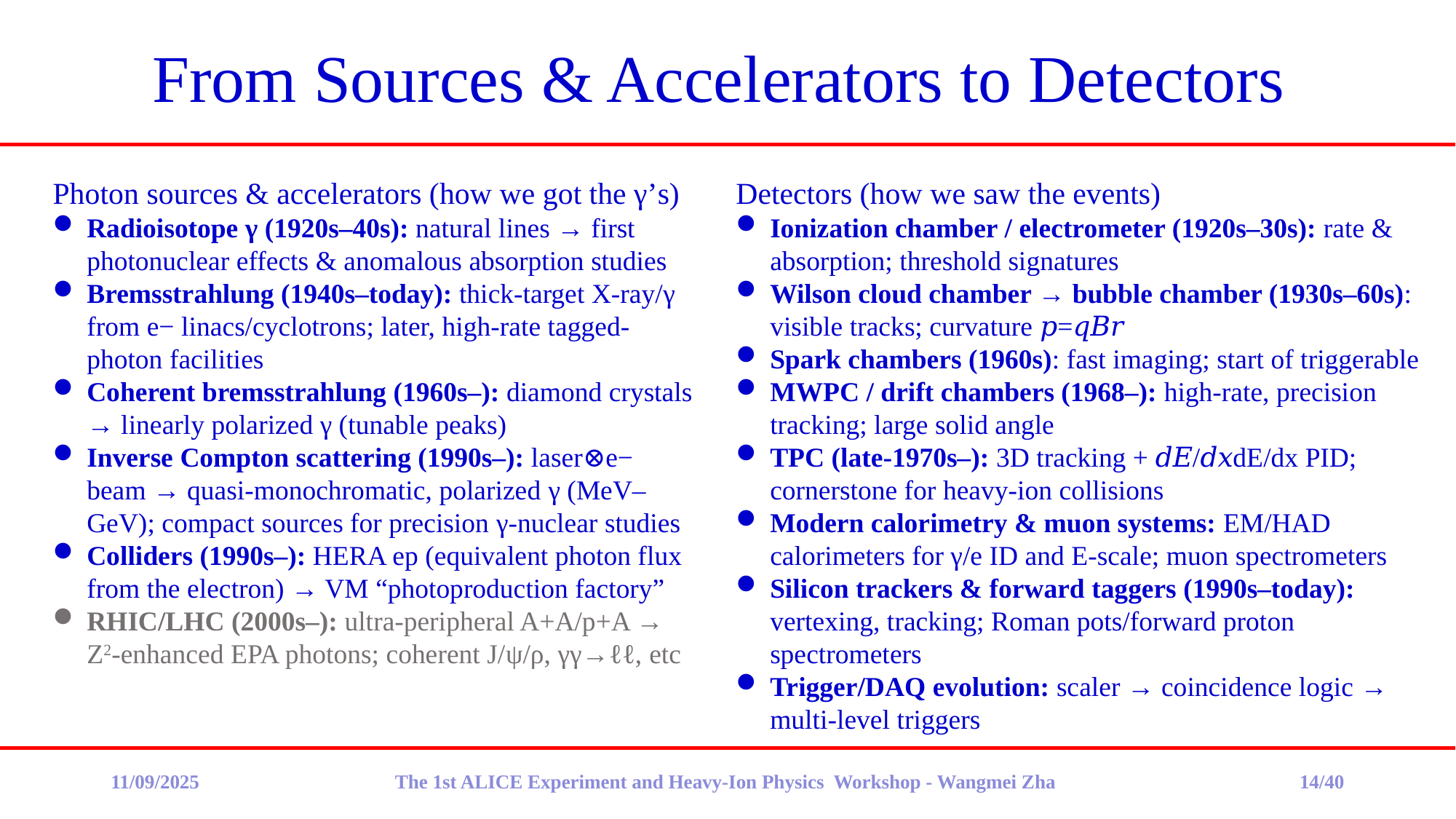

# From Sources & Accelerators to Detectors
Photon sources & accelerators (how we got the γ’s)
Radioisotope γ (1920s–40s): natural lines → first photonuclear effects & anomalous absorption studies
Bremsstrahlung (1940s–today): thick-target X-ray/γ from e− linacs/cyclotrons; later, high-rate tagged-photon facilities
Coherent bremsstrahlung (1960s–): diamond crystals → linearly polarized γ (tunable peaks)
Inverse Compton scattering (1990s–): laser⊗e− beam → quasi-monochromatic, polarized γ (MeV–GeV); compact sources for precision γ-nuclear studies
Colliders (1990s–): HERA ep (equivalent photon flux from the electron) → VM “photoproduction factory”
RHIC/LHC (2000s–): ultra-peripheral A+A/p+A → Z2-enhanced EPA photons; coherent J/ψ/ρ, γγ→ℓℓ, etc
Detectors (how we saw the events)
Ionization chamber / electrometer (1920s–30s): rate & absorption; threshold signatures
Wilson cloud chamber → bubble chamber (1930s–60s): visible tracks; curvature 𝑝=𝑞𝐵𝑟
Spark chambers (1960s): fast imaging; start of triggerable
MWPC / drift chambers (1968–): high-rate, precision tracking; large solid angle
TPC (late-1970s–): 3D tracking + 𝑑𝐸/𝑑𝑥dE/dx PID; cornerstone for heavy-ion collisions
Modern calorimetry & muon systems: EM/HAD calorimeters for γ/e ID and E-scale; muon spectrometers
Silicon trackers & forward taggers (1990s–today): vertexing, tracking; Roman pots/forward proton spectrometers
Trigger/DAQ evolution: scaler → coincidence logic → multi-level triggers
11/09/2025
The 1st ALICE Experiment and Heavy-Ion Physics  Workshop - Wangmei Zha
14